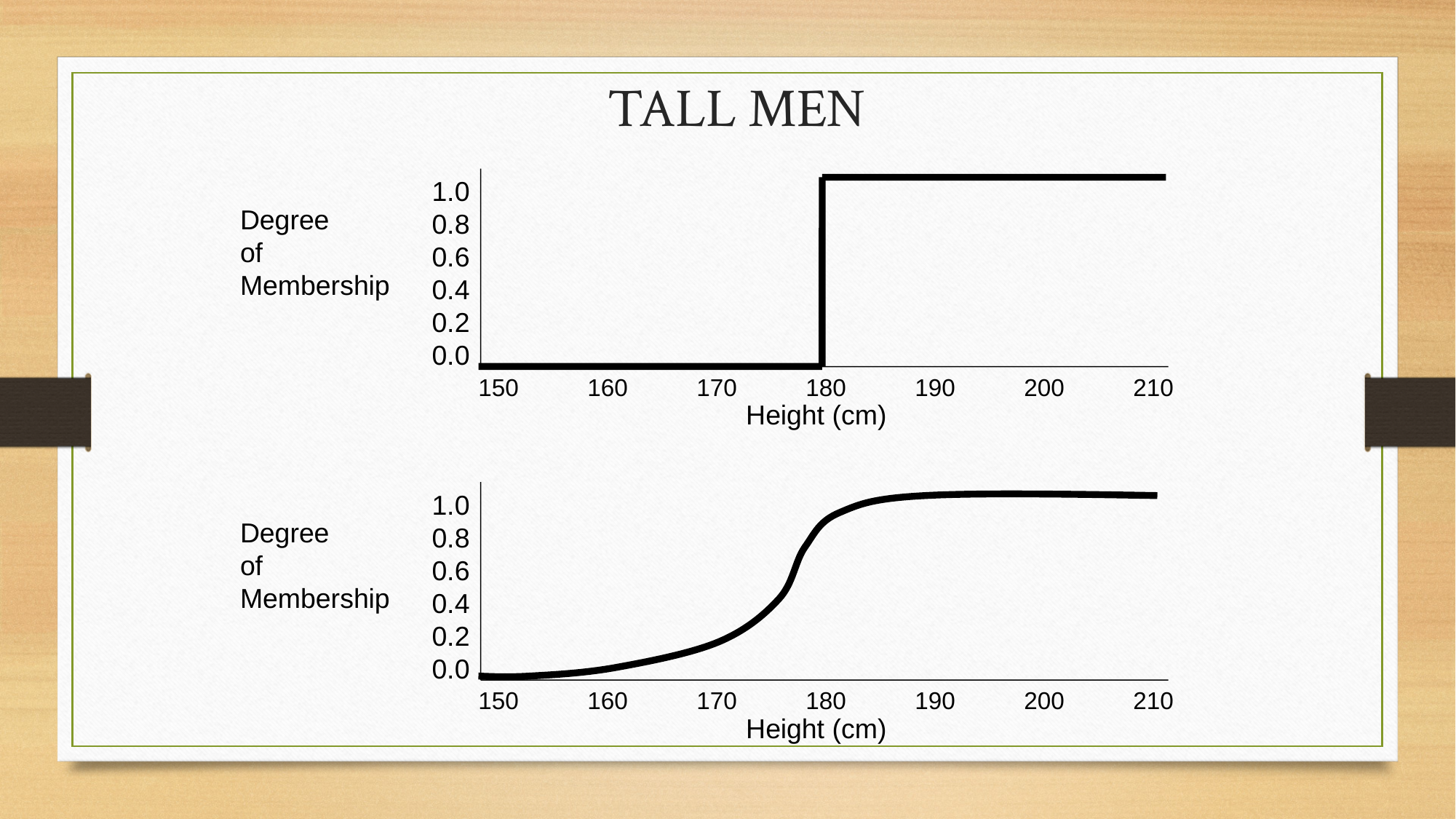

Tall Men
1.0
0.8
0.6
0.4
0.2
0.0

Degree
of
Membership
150	160	170	180	190	200	210

Height (cm)

1.0
0.8
0.6
0.4
0.2
0.0

Degree
of
Membership
150	160	170	180	190	200	210

Height (cm)